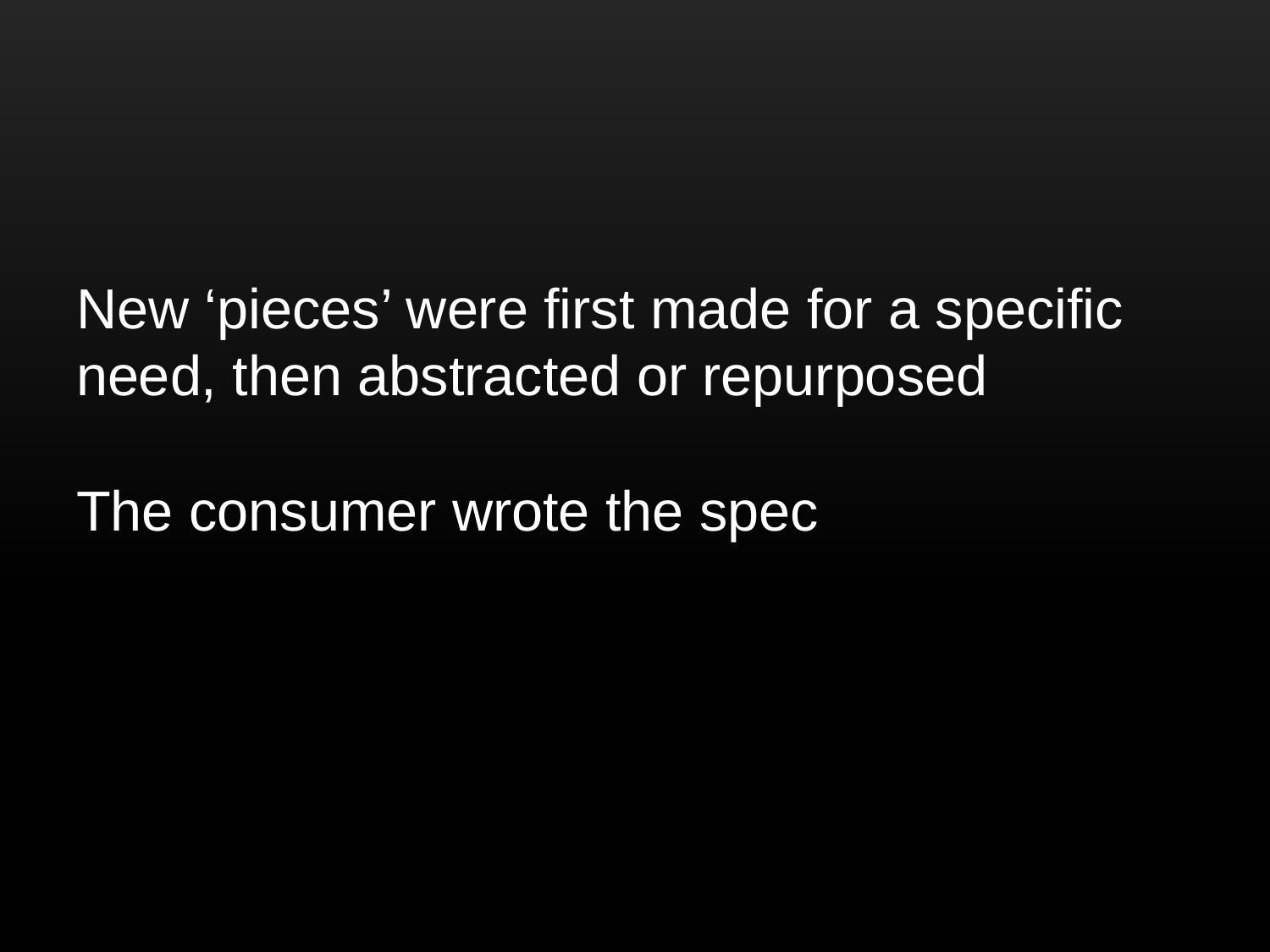

New ‘pieces’ were first made for a specific need, then abstracted or repurposed

The consumer wrote the spec